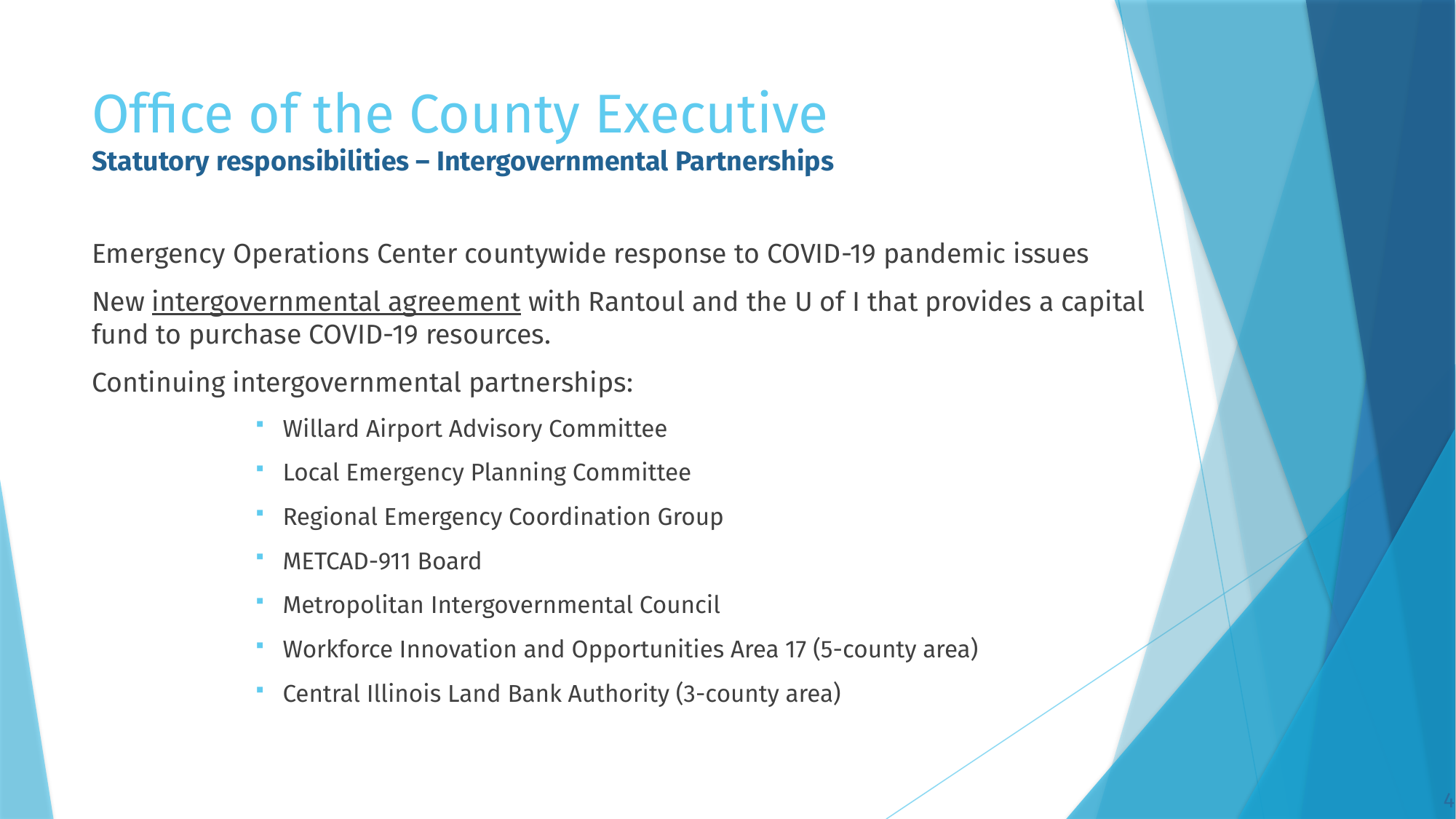

# Office of the County Executive Statutory responsibilities – Intergovernmental Partnerships
Emergency Operations Center countywide response to COVID-19 pandemic issues
New intergovernmental agreement with Rantoul and the U of I that provides a capital fund to purchase COVID-19 resources.
Continuing intergovernmental partnerships:
Willard Airport Advisory Committee
Local Emergency Planning Committee
Regional Emergency Coordination Group
METCAD-911 Board
Metropolitan Intergovernmental Council
Workforce Innovation and Opportunities Area 17 (5-county area)
Central Illinois Land Bank Authority (3-county area)

4